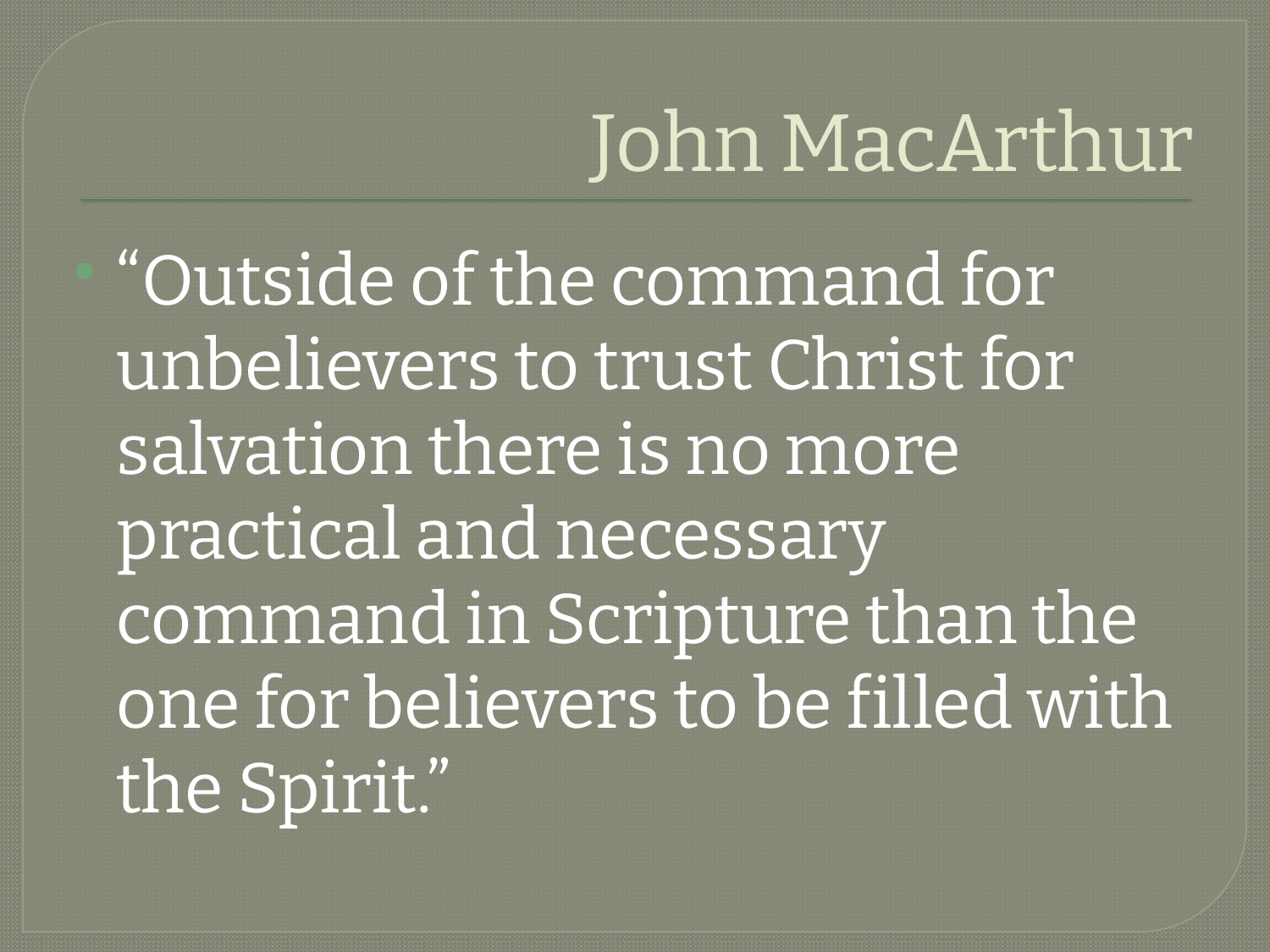

# John MacArthur
“Outside of the command for unbelievers to trust Christ for salvation there is no more practical and necessary command in Scripture than the one for believers to be filled with the Spirit.”